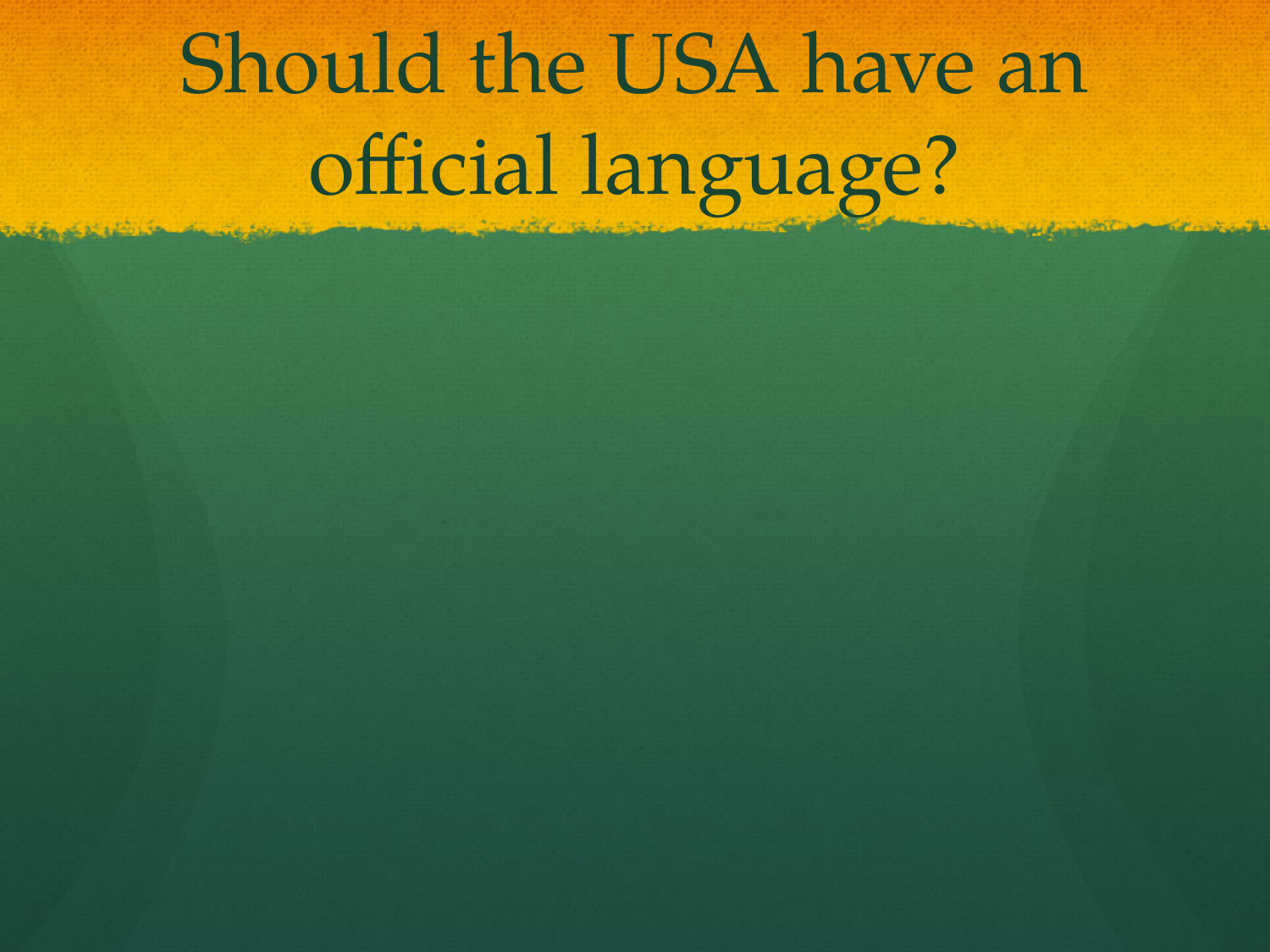

# Should the USA have an official language?